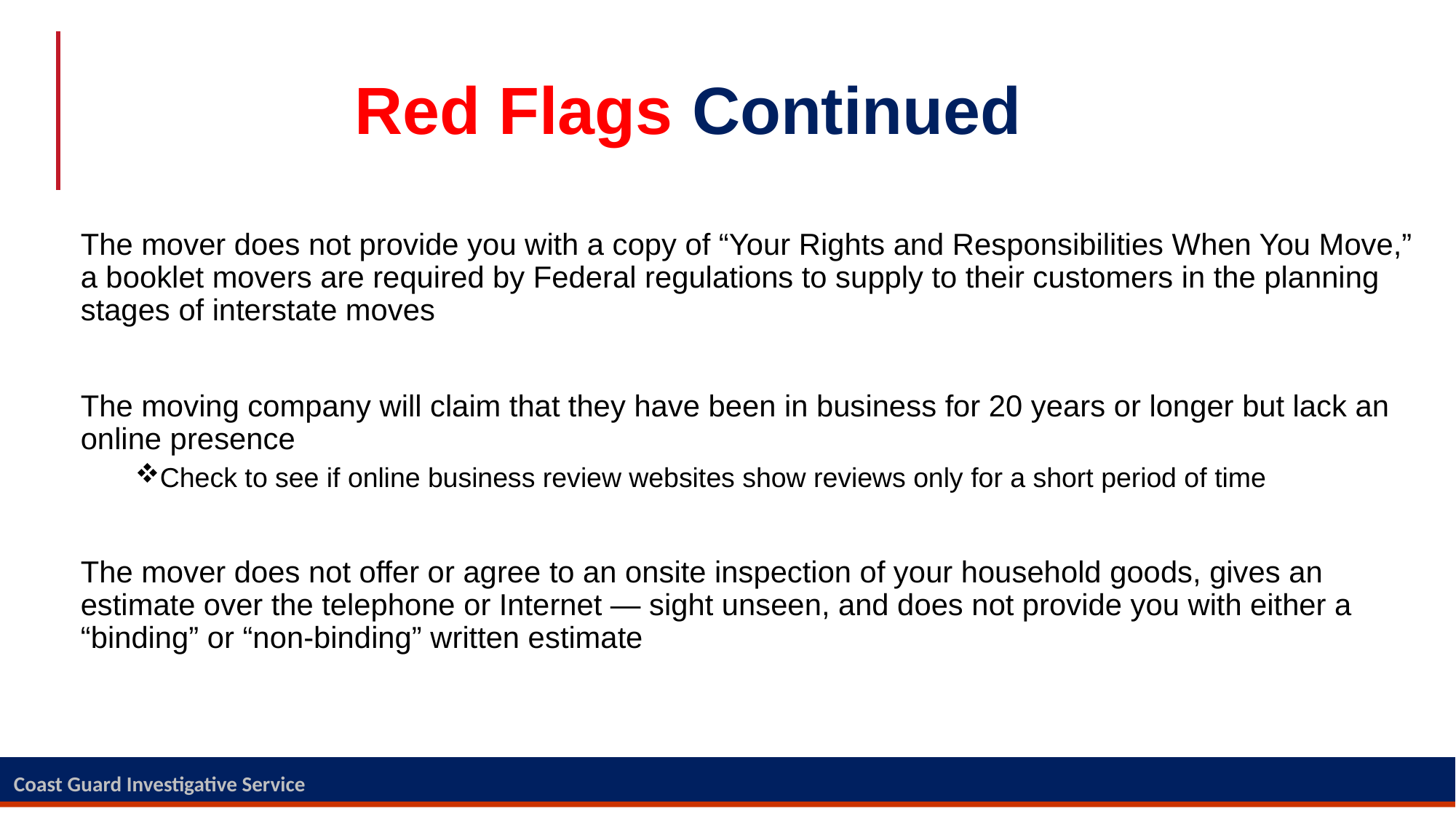

# Red Flags Continued
The mover does not provide you with a copy of “Your Rights and Responsibilities When You Move,” a booklet movers are required by Federal regulations to supply to their customers in the planning stages of interstate moves

The moving company will claim that they have been in business for 20 years or longer but lack an online presence
Check to see if online business review websites show reviews only for a short period of time

The mover does not offer or agree to an onsite inspection of your household goods, gives an estimate over the telephone or Internet — sight unseen, and does not provide you with either a “binding” or “non-binding” written estimate